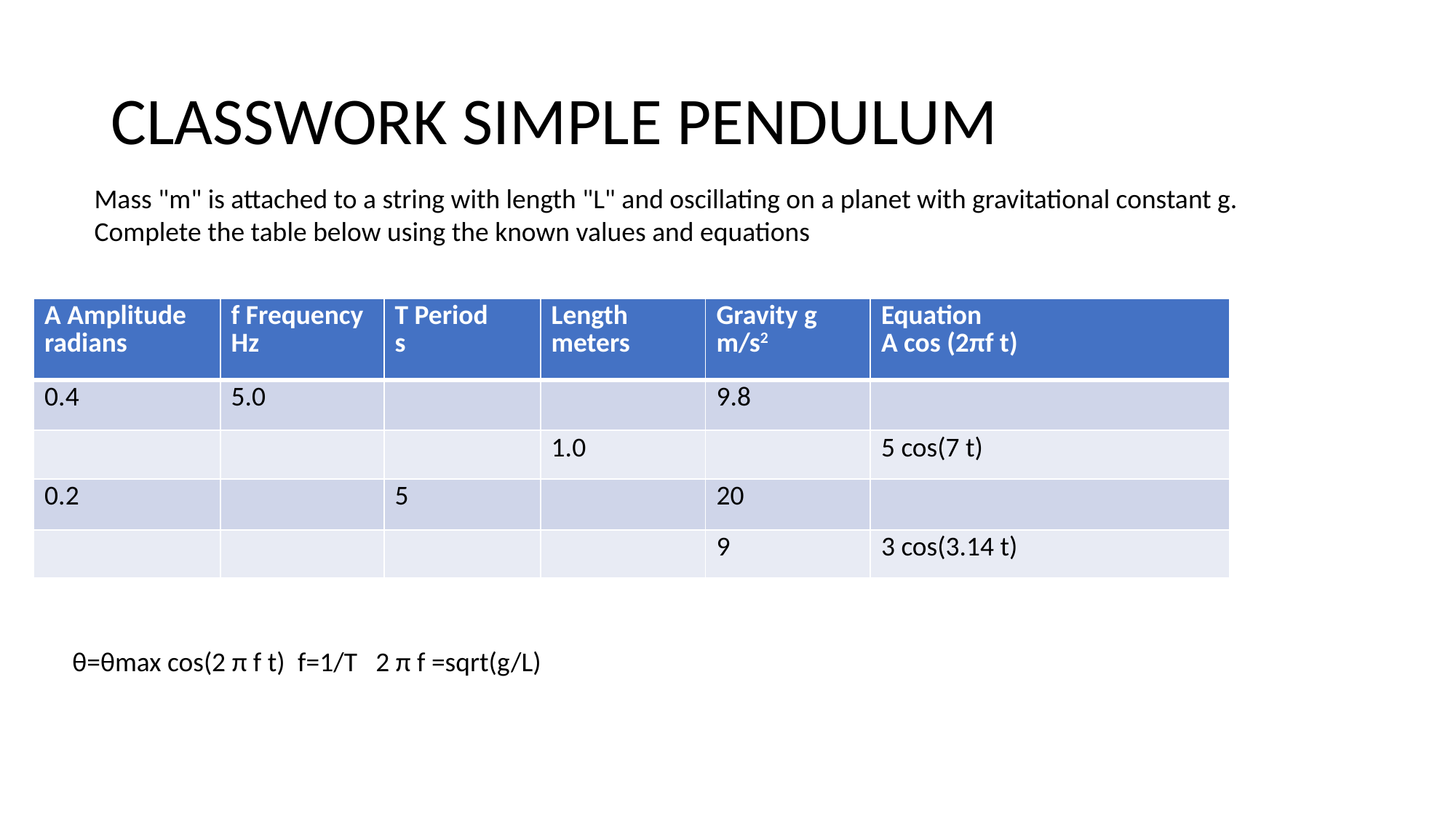

# CLASSWORK SIMPLE PENDULUM
Mass "m" is attached to a string with length "L" and oscillating on a planet with gravitational constant g.  Complete the table below using the known values and equations​
| A Amplitude radians | f Frequency Hz | T Period s | Length meters | Gravity g m/s2 | Equation A cos (2πf t) |
| --- | --- | --- | --- | --- | --- |
| 0.4 | 5.0 |  |  | 9.8 |  |
|  |  |  | 1.0 |  | 5 cos(7 t) |
| 0.2 |  | 5 |  | 20 |  |
|  |  |  |  | 9 | 3 cos(3.14 t) |
θ=θmax cos(2 π f t)  f=1/T   2 π f =sqrt(g/L)